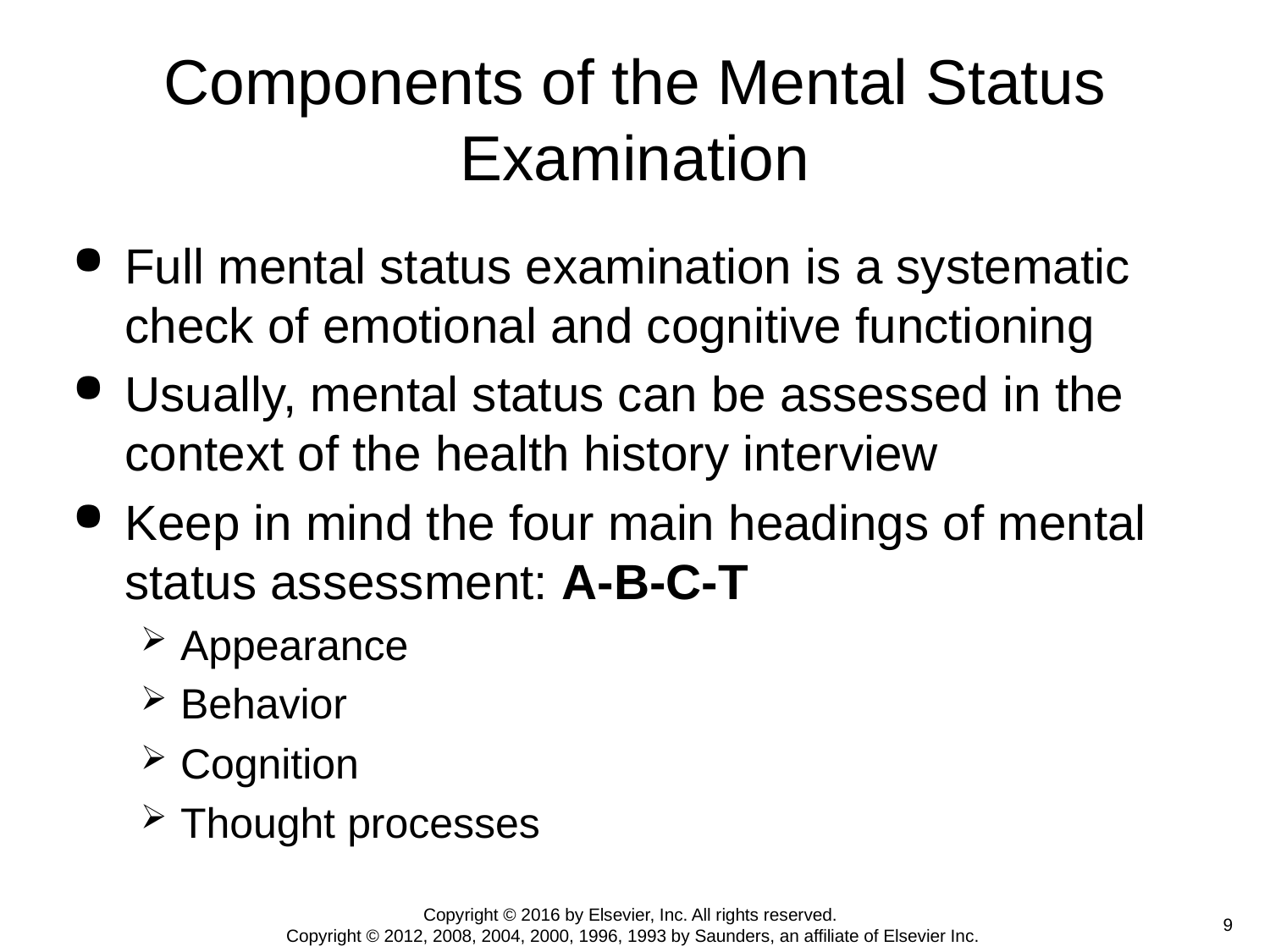

# Components of the Mental Status Examination
Full mental status examination is a systematic check of emotional and cognitive functioning
Usually, mental status can be assessed in the context of the health history interview
Keep in mind the four main headings of mental status assessment: A-B-C-T
Appearance
Behavior
Cognition
Thought processes
Copyright © 2016 by Elsevier, Inc. All rights reserved.
Copyright © 2012, 2008, 2004, 2000, 1996, 1993 by Saunders, an affiliate of Elsevier Inc.
 9